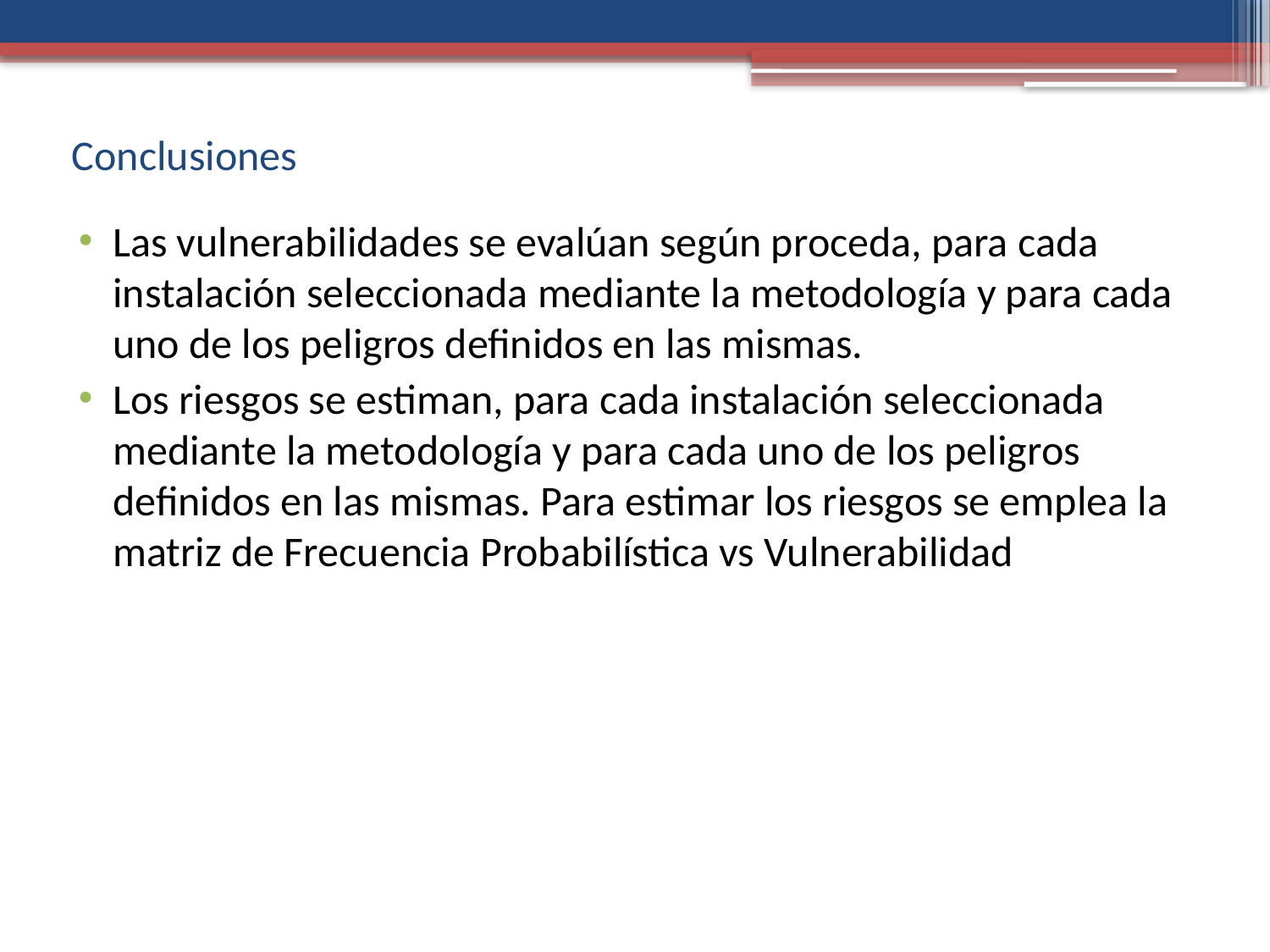

# Conclusiones
Las vulnerabilidades se evalúan según proceda, para cada instalación seleccionada mediante la metodología y para cada uno de los peligros definidos en las mismas.
Los riesgos se estiman, para cada instalación seleccionada mediante la metodología y para cada uno de los peligros definidos en las mismas. Para estimar los riesgos se emplea la matriz de Frecuencia Probabilística vs Vulnerabilidad